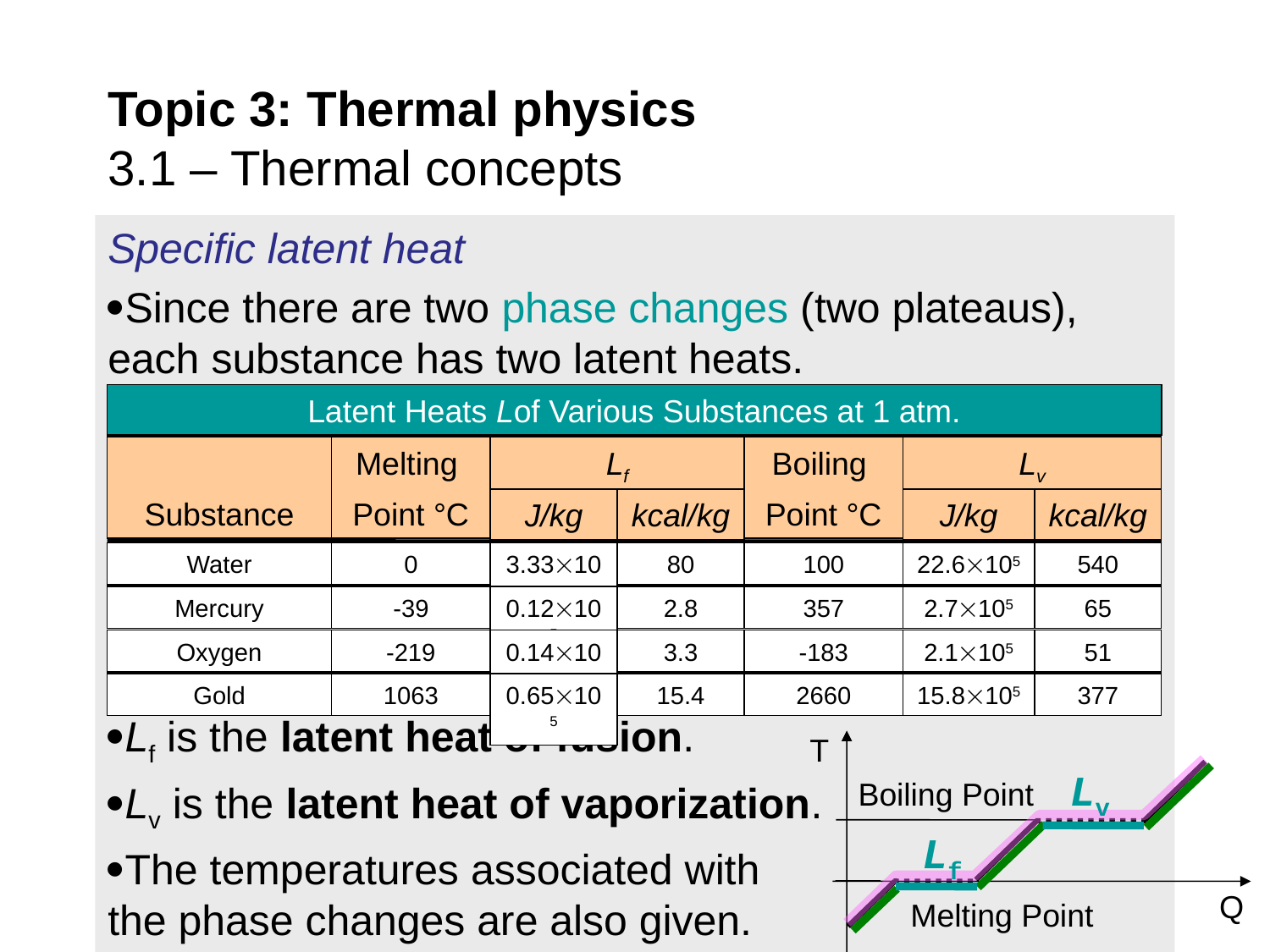

# Topic 3: Thermal physics 3.1 – Thermal concepts
Specific latent heat
•Since there are two phase changes (two plateaus), each substance has two latent heats.

•Lf is the latent heat of fusion.
•Lv is the latent heat of vaporization.
•The temperatures associated with                               the phase changes are also given.
Latent Heats Lof Various Substances at 1 atm.

Substance
Melting
Point °C
Lf
Boiling
Point °C
Lv
J/kg
kcal/kg
J/kg
kcal/kg

Water
0
3.33×105
80
100
22.6×105
540
Mercury
-39
0.12×105
2.8
357
2.7×105
65
Oxygen
-219
0.14×105
3.3
-183
2.1×105
51
Gold
1063
0.65×105
15.4
2660
15.8×105
377
T

Boiling Point

Q

Melting Point
Lv
Lf